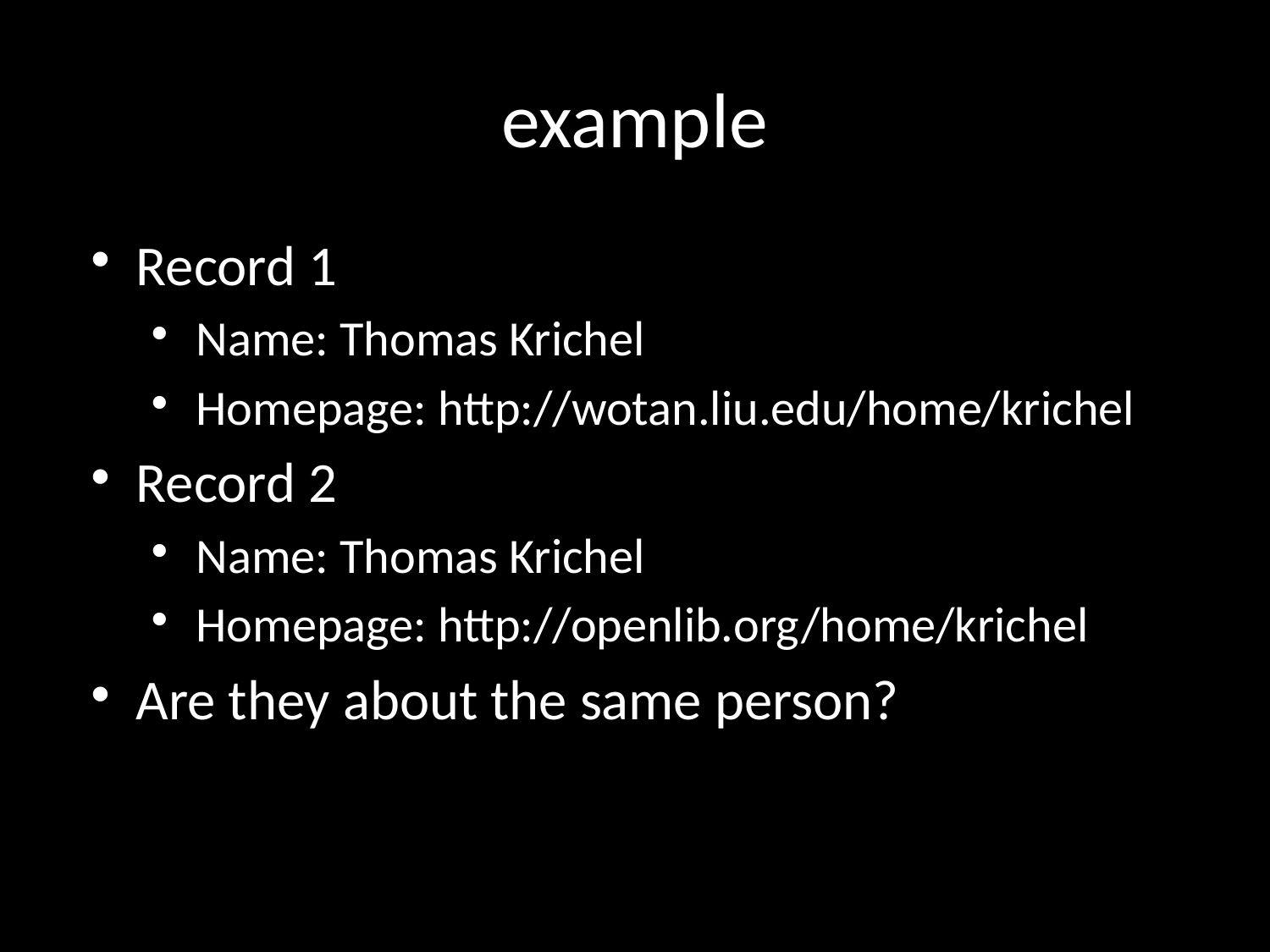

# example
Record 1
Name: Thomas Krichel
Homepage: http://wotan.liu.edu/home/krichel
Record 2
Name: Thomas Krichel
Homepage: http://openlib.org/home/krichel
Are they about the same person?